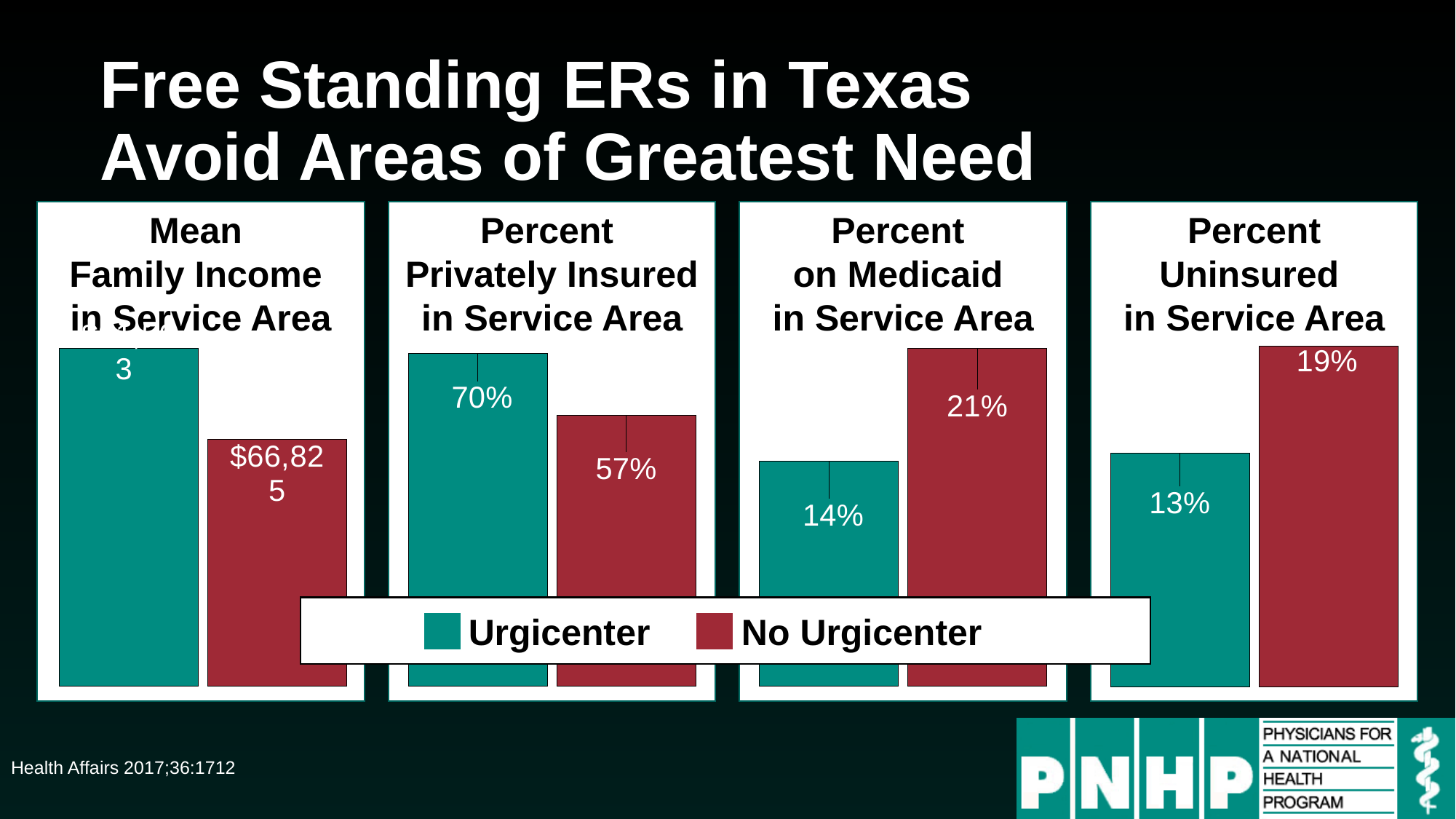

# Free Standing ERs in Texas Avoid Areas of Greatest Need
Mean
Family Income
in Service Area
Percent
Privately Insured in Service Area
Percent
on Medicaid
in Service Area
Percent Uninsured
in Service Area

### Chart

| Category | Urgicenter | No Urgicenter |
|---|---|---|
| Category 1 | 0.14 | 0.21 |

### Chart

| Category | Urgicenter | No Urgicenter |
|---|---|---|
| Category 1 | 0.7 | 0.57 |

### Chart

| Category | Urgicenter | No Urgicenter |
|---|---|---|
| Category 1 | 91563.0 | 66825.0 |

### Chart

| Category | Urgicenter | No Urgicenter |
|---|---|---|
| Category 1 | 0.13 | 0.19 |
Urgicenter         No Urgicenter

Health Affairs 2017;36:1712